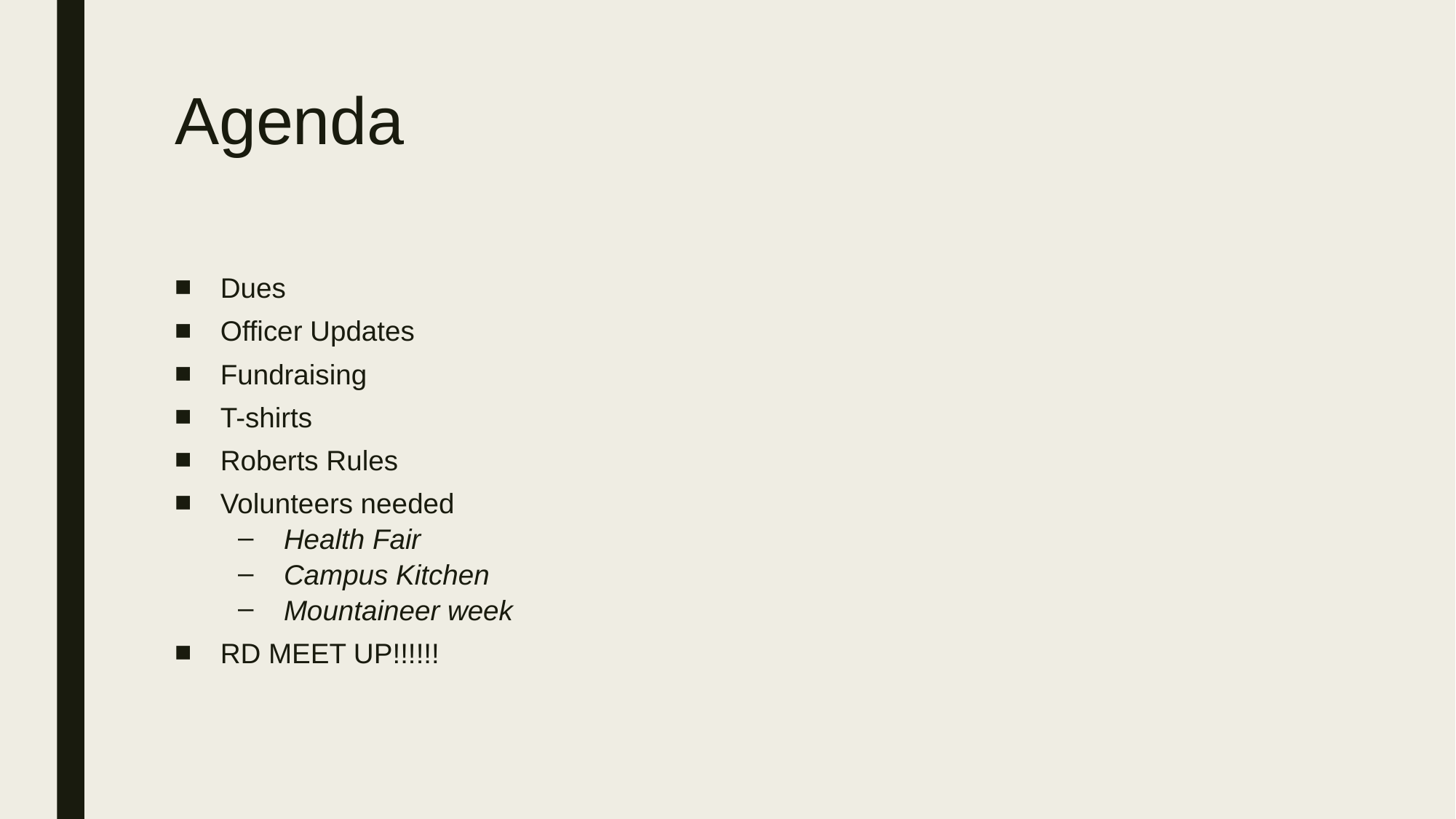

# Agenda
Dues
Officer Updates
Fundraising
T-shirts
Roberts Rules
Volunteers needed
Health Fair
Campus Kitchen
Mountaineer week
RD MEET UP!!!!!!